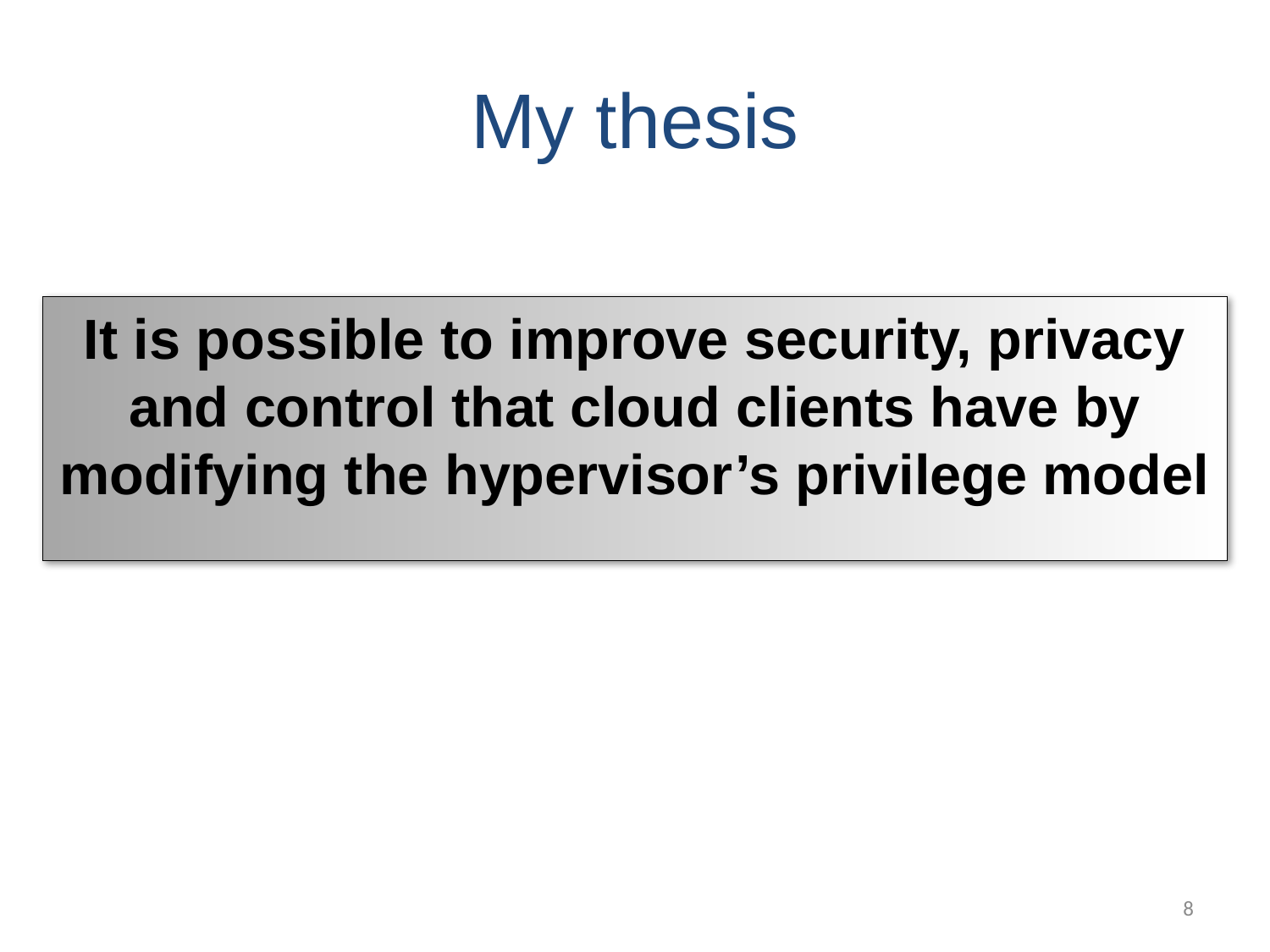

# My thesis
It is possible to improve security, privacy and control that cloud clients have by modifying the hypervisor’s privilege model
8